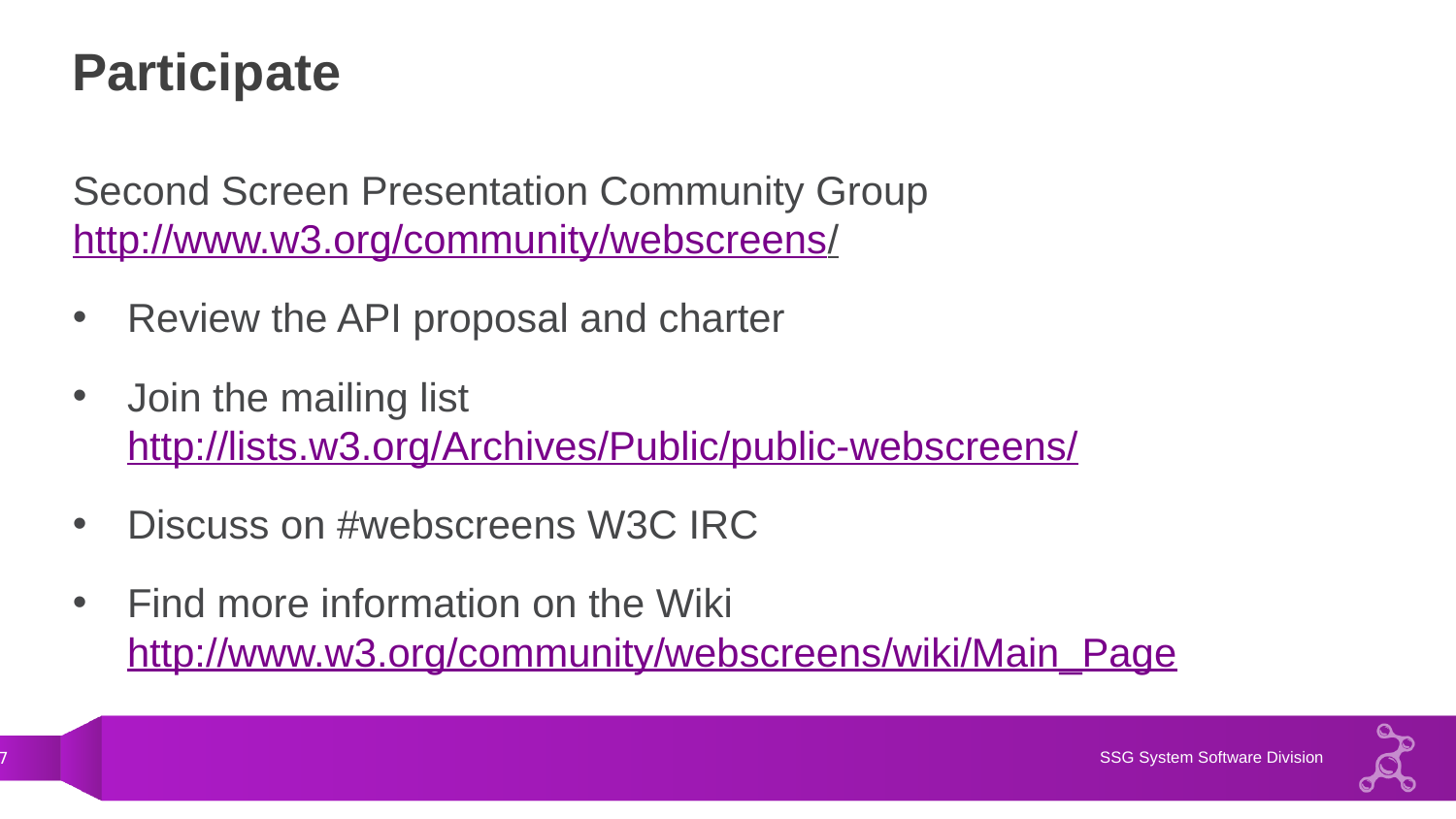

# Participate
Second Screen Presentation Community Group
http://www.w3.org/community/webscreens/
Review the API proposal and charter
Join the mailing list http://lists.w3.org/Archives/Public/public-webscreens/
Discuss on #webscreens W3C IRC
Find more information on the Wiki
http://www.w3.org/community/webscreens/wiki/Main_Page